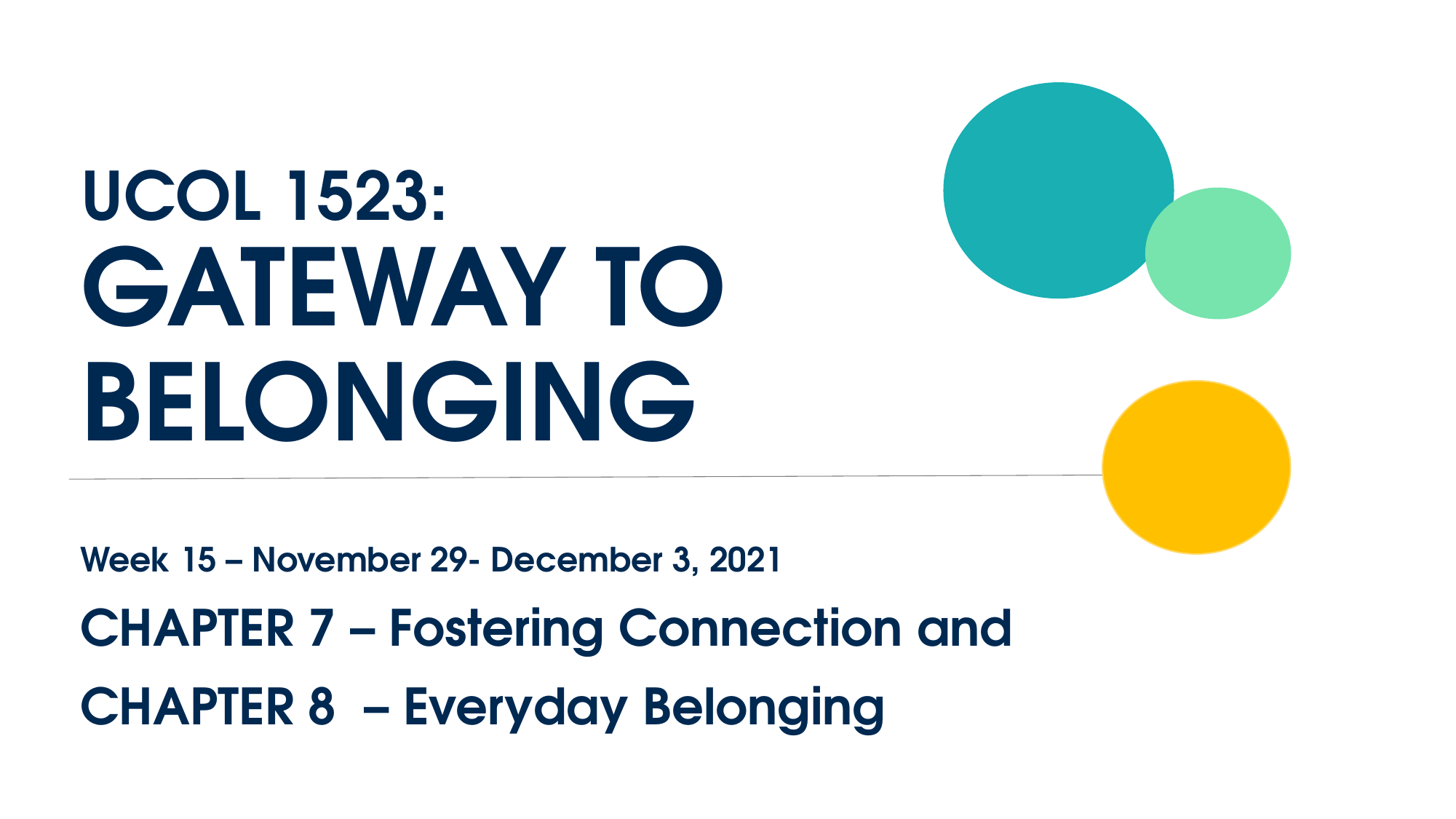

# UCOL 1523: GATEWAY TO BELONGING

Week 15 – November 29- December 3, 2021
CHAPTER 7 – Fostering Connection and
CHAPTER 8  – Everyday Belonging